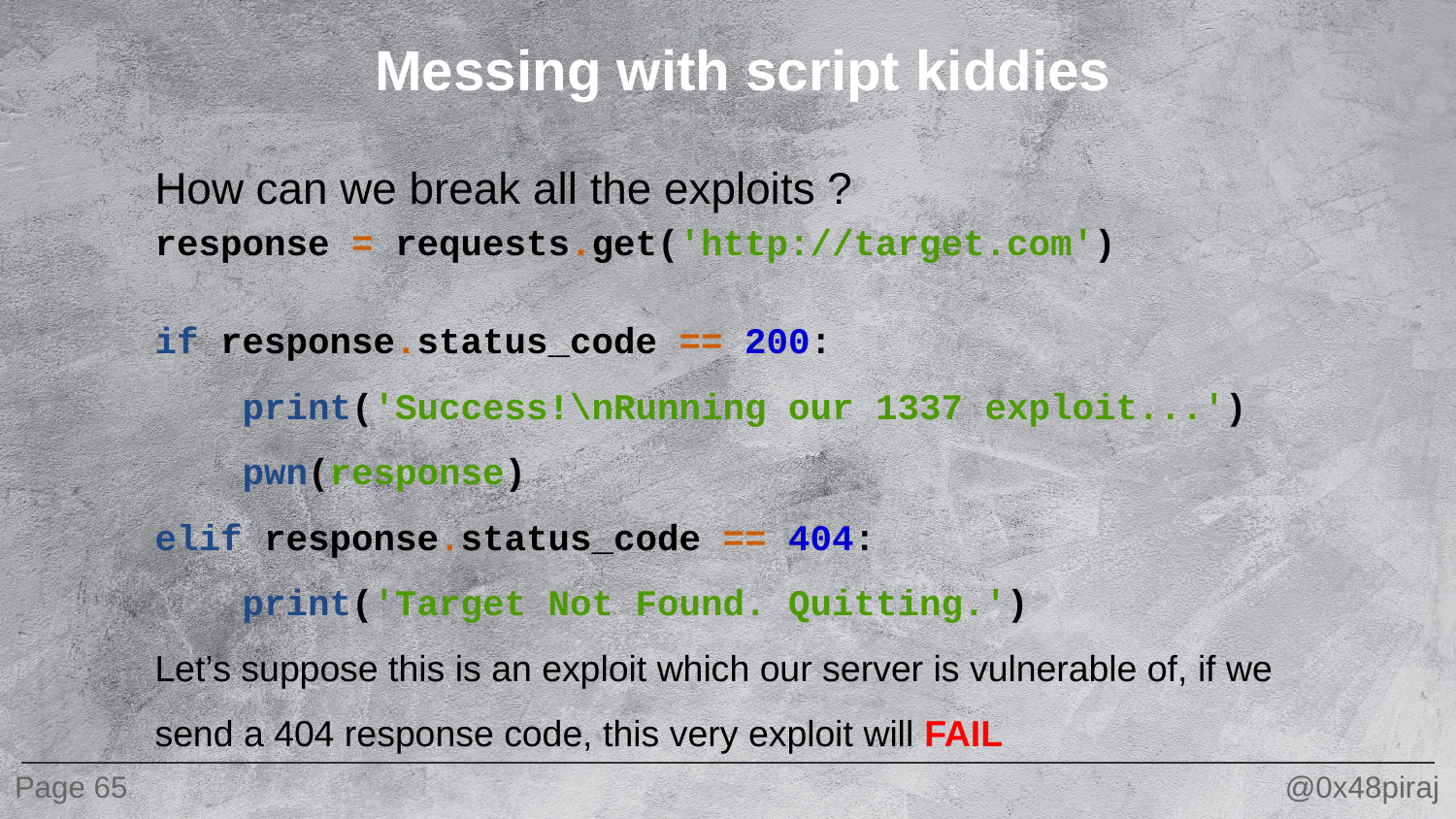

Messing with script kiddies
How can we break all the exploits ?
response = requests.get('http://target.com')
if response.status_code == 200:
    print('Success!\nRunning our 1337 exploit...')
    pwn(response)
elif response.status_code == 404:
    print('Target Not Found. Quitting.')
Let’s suppose this is an exploit which our server is vulnerable of, if we send a 404 response code, this very exploit will FAIL
Page 65
@0x48piraj